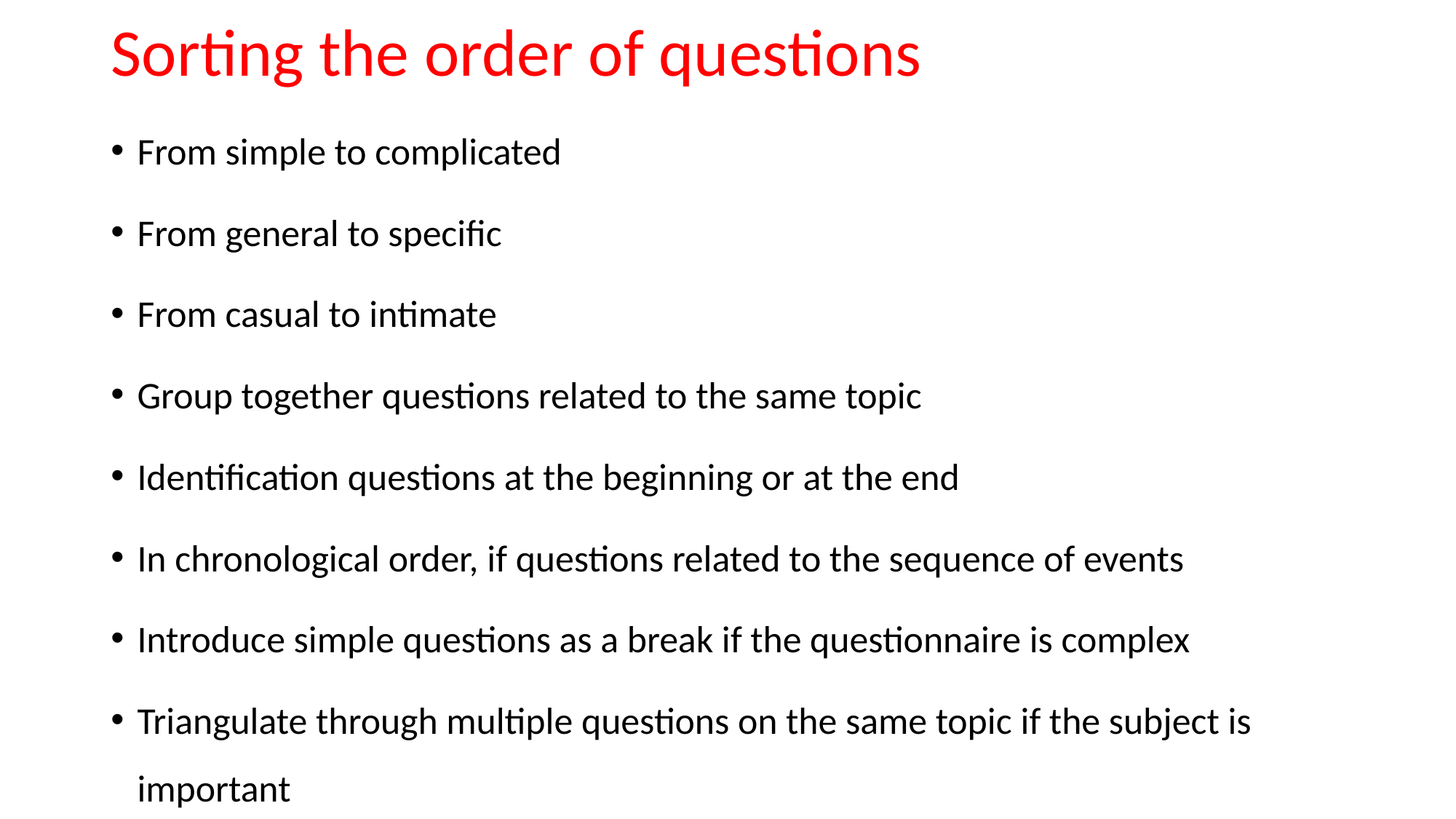

# Sorting the order of questions
From simple to complicated
From general to specific
From casual to intimate
Group together questions related to the same topic
Identification questions at the beginning or at the end
In chronological order, if questions related to the sequence of events
Introduce simple questions as a break if the questionnaire is complex
Triangulate through multiple questions on the same topic if the subject is important